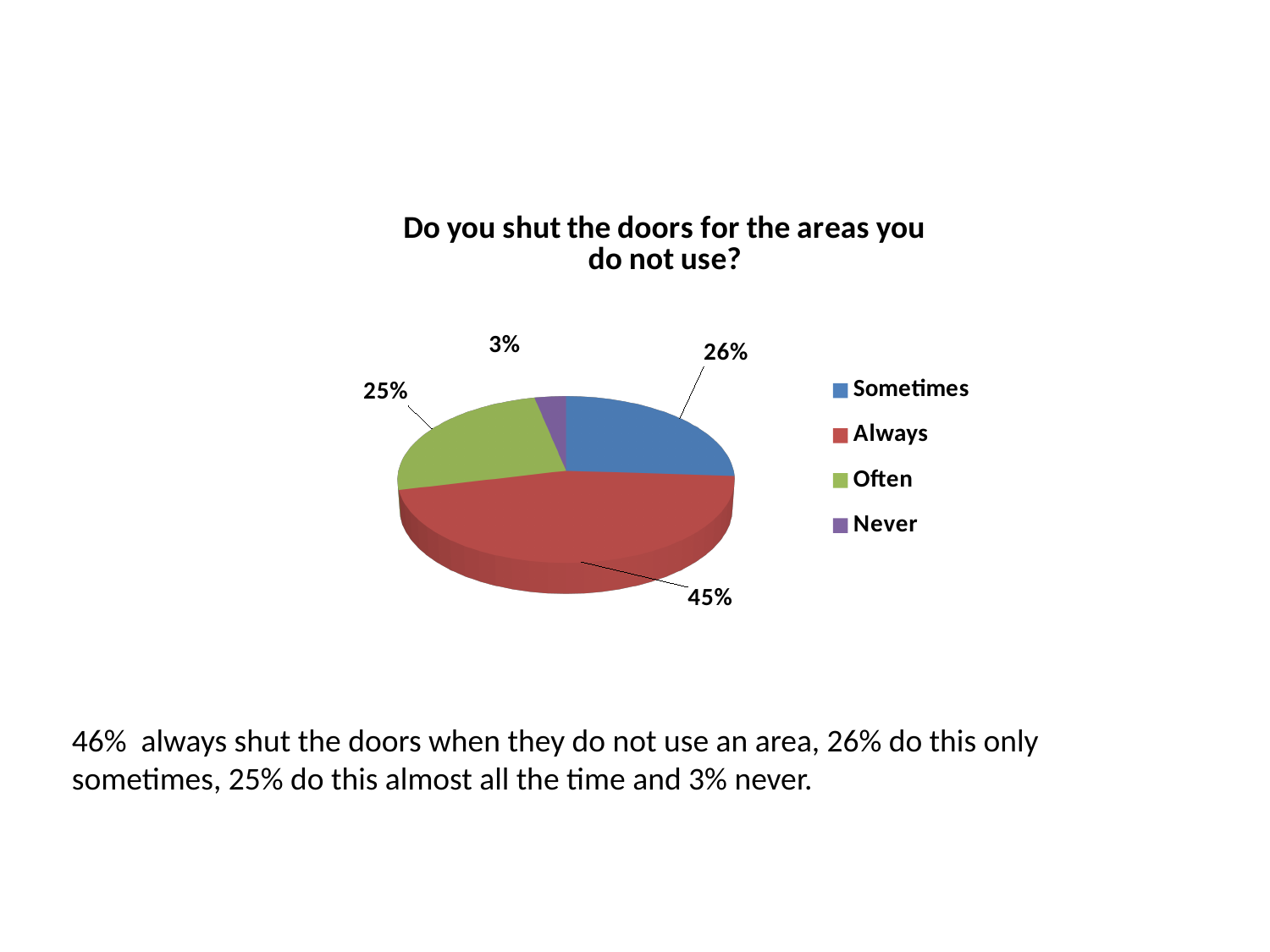

[unsupported chart]

46%  always shut the doors when they do not use an area, 26% do this only sometimes, 25% do this almost all the time and 3% never.